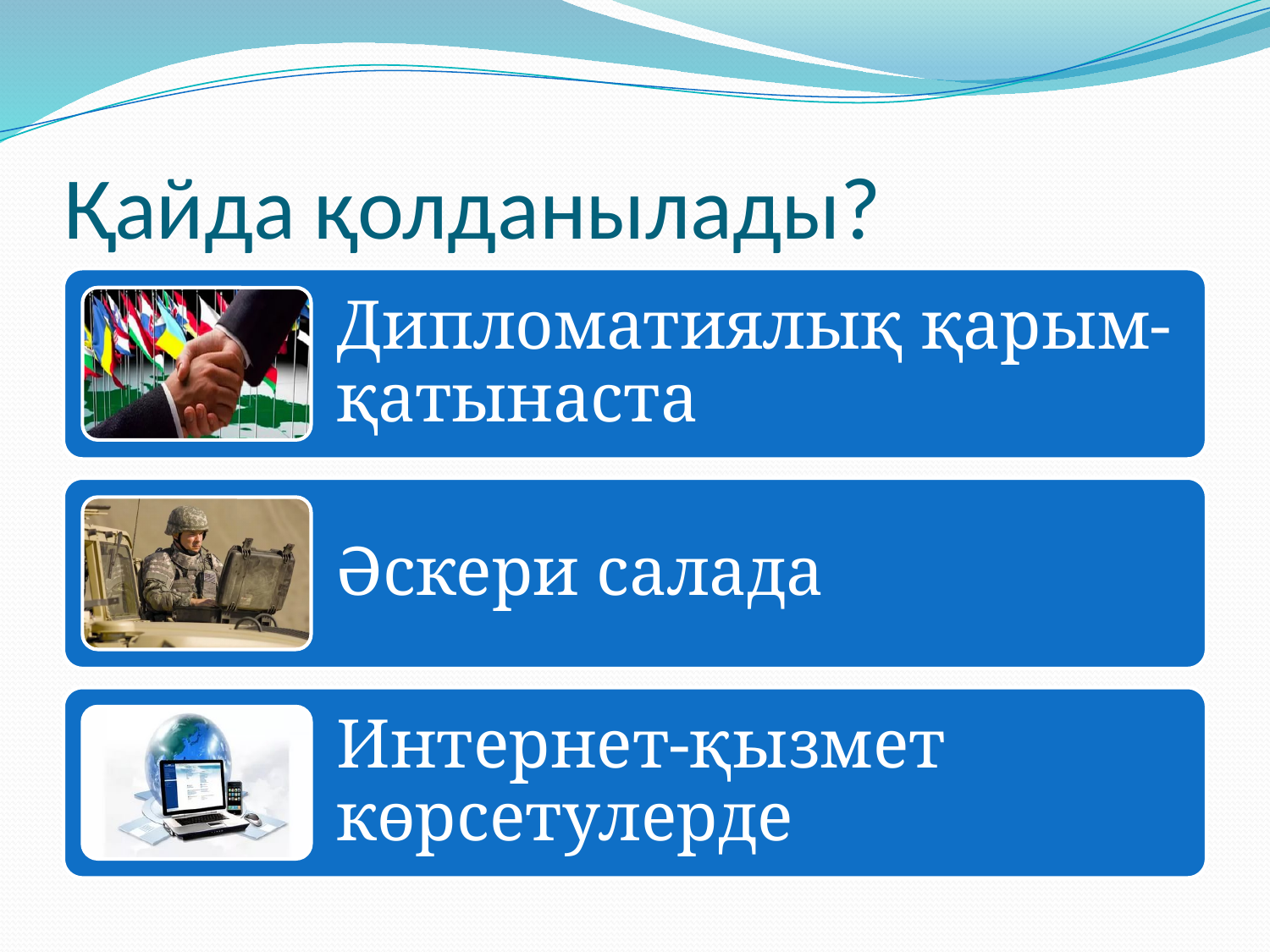

# Қайда қолданылады?
Дипломатиялық қарым-қатынаста
Әскери салада
Интернет-қызмет көрсетулерде